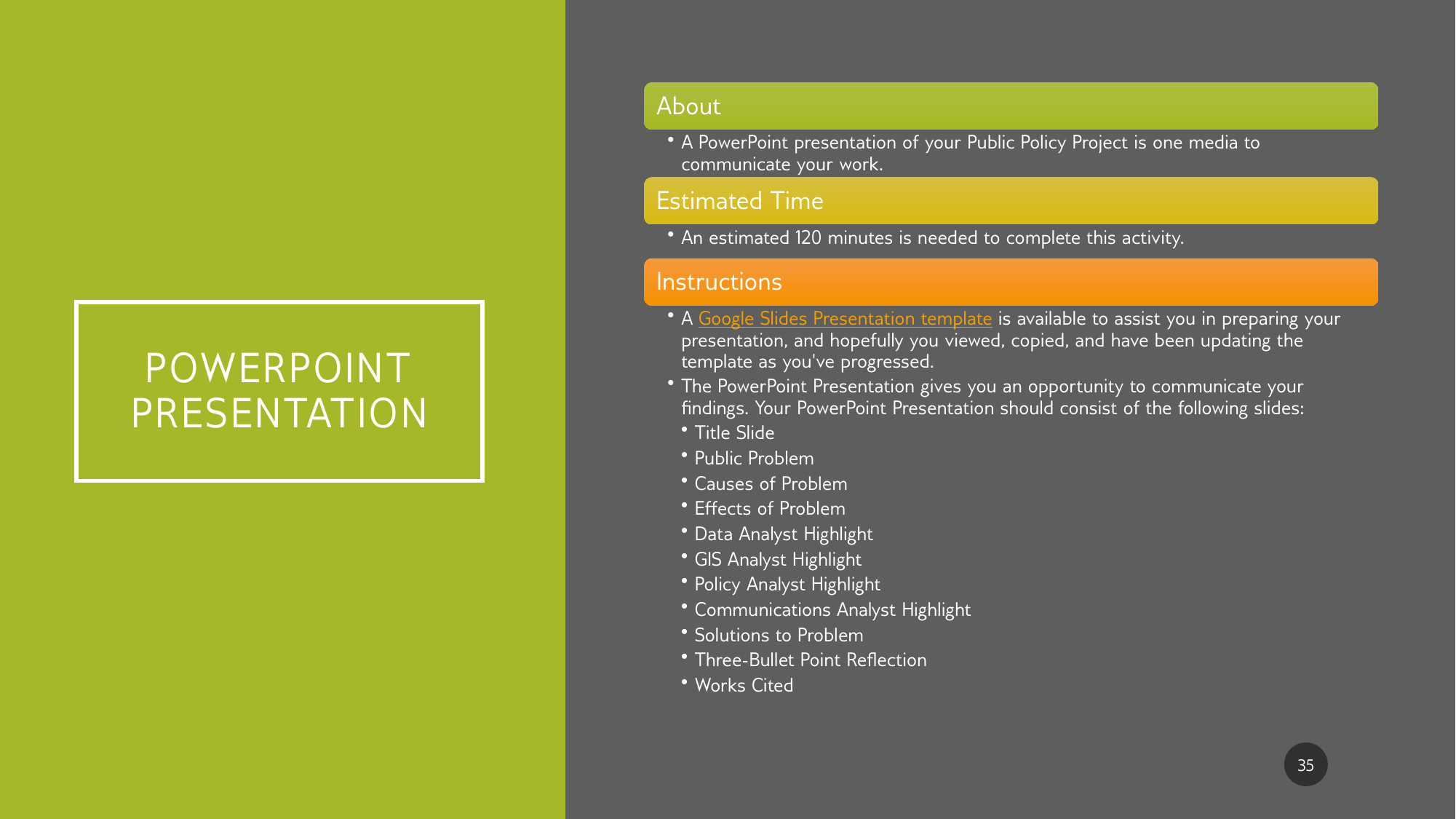

About
A PowerPoint presentation of your Public Policy Project is one media to communicate your work.
Estimated Time
An estimated 120 minutes is needed to complete this activity.
Instructions
A Google Slides Presentation template is available to assist you in preparing your presentation, and hopefully you viewed, copied, and have been updating the template as you've progressed.
The PowerPoint Presentation gives you an opportunity to communicate your findings. Your PowerPoint Presentation should consist of the following slides:
Title Slide
Public Problem
Causes of Problem
Effects of Problem
Data Analyst Highlight
GIS Analyst Highlight
Policy Analyst Highlight
Communications Analyst Highlight
Solutions to Problem
Three-Bullet Point Reflection
Works Cited
# PowerPoint Presentation
35